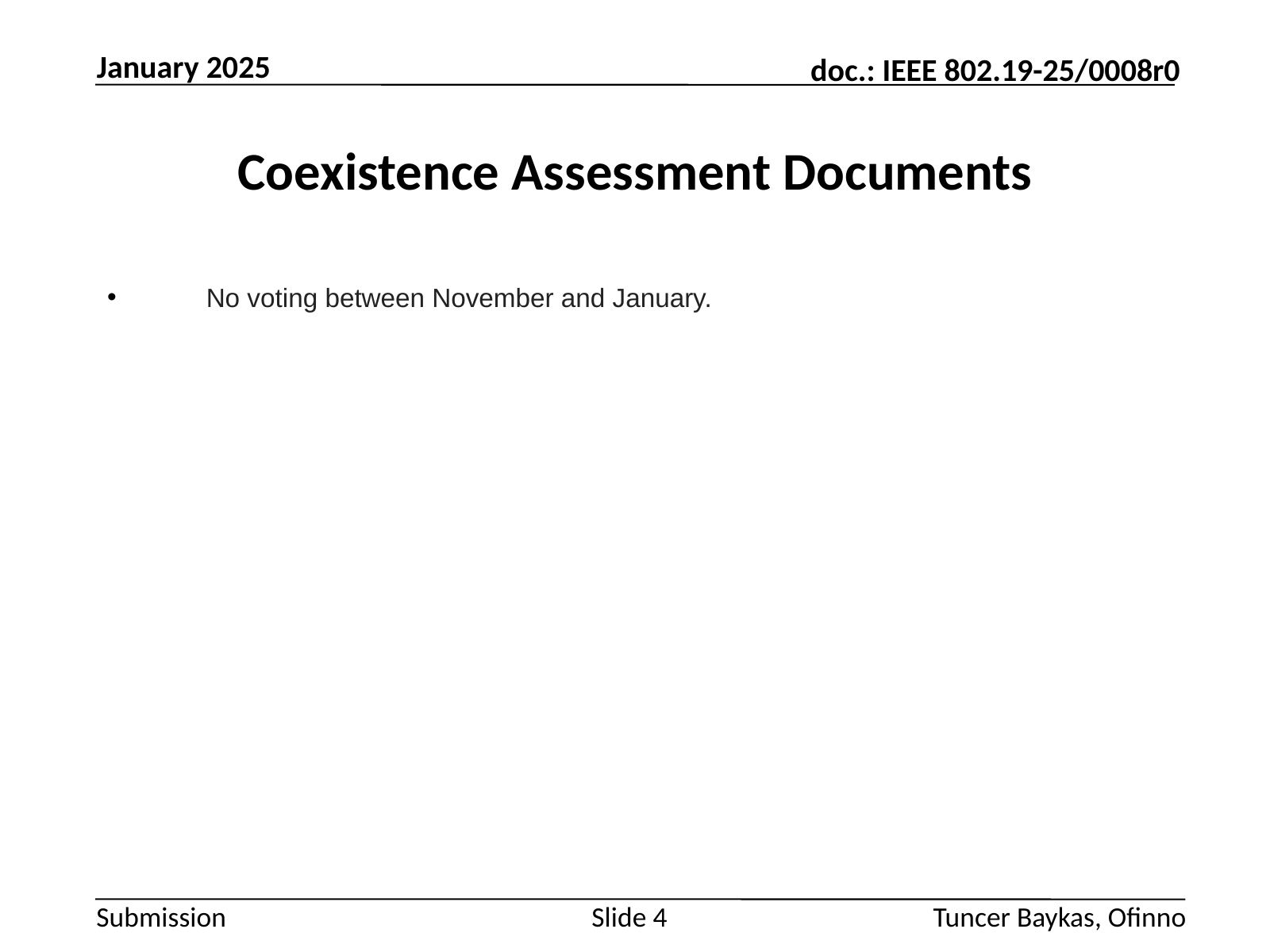

January 2025
# Coexistence Assessment Documents
       No voting between November and January.

Slide 4
Tuncer Baykas, Ofinno